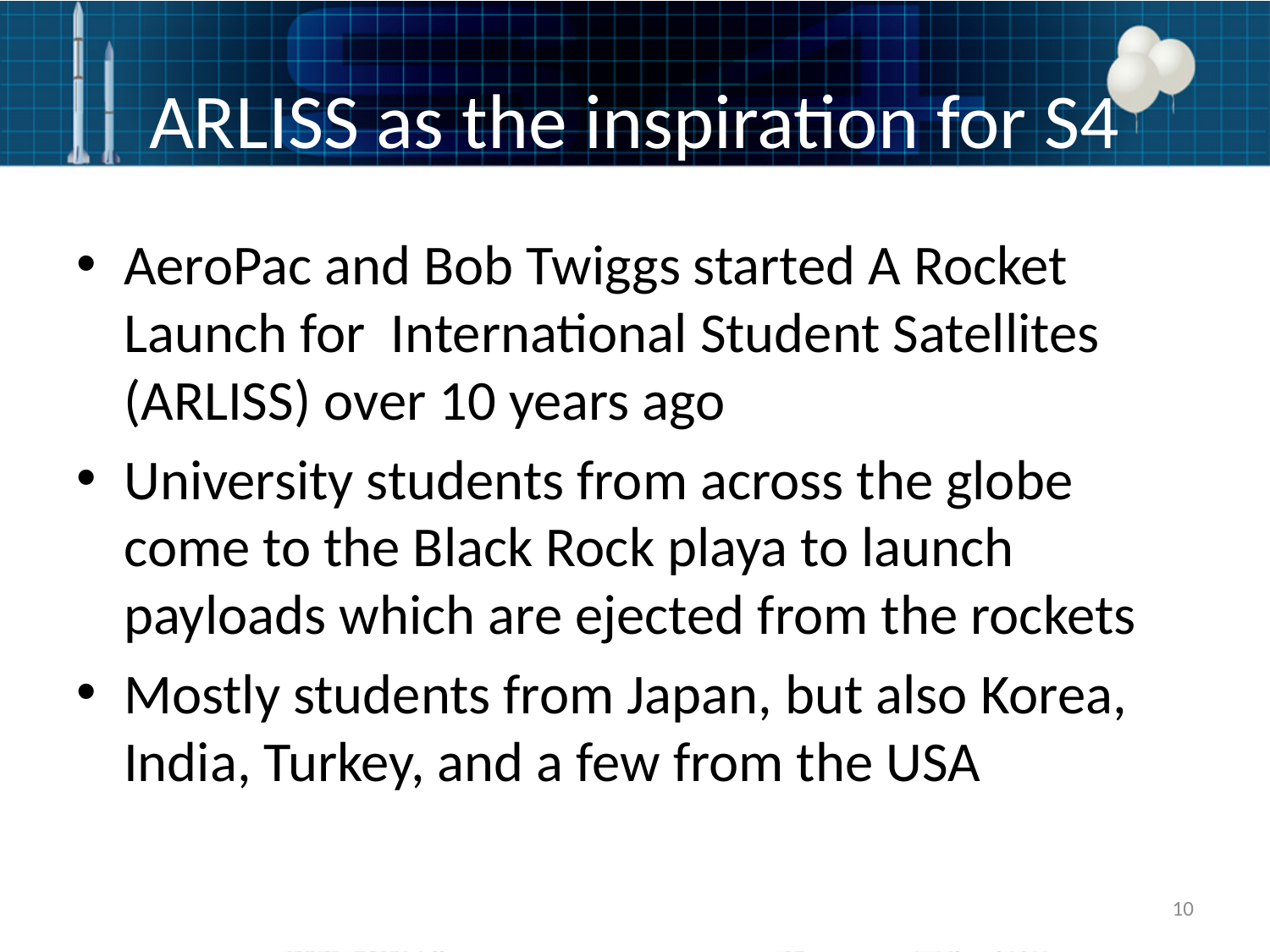

# ARLISS as the inspiration for S4
AeroPac and Bob Twiggs started A Rocket Launch for  International Student Satellites (ARLISS) over 10 years ago
University students from across the globe come to the Black Rock playa to launch payloads which are ejected from the rockets
Mostly students from Japan, but also Korea, India, Turkey, and a few from the USA
10